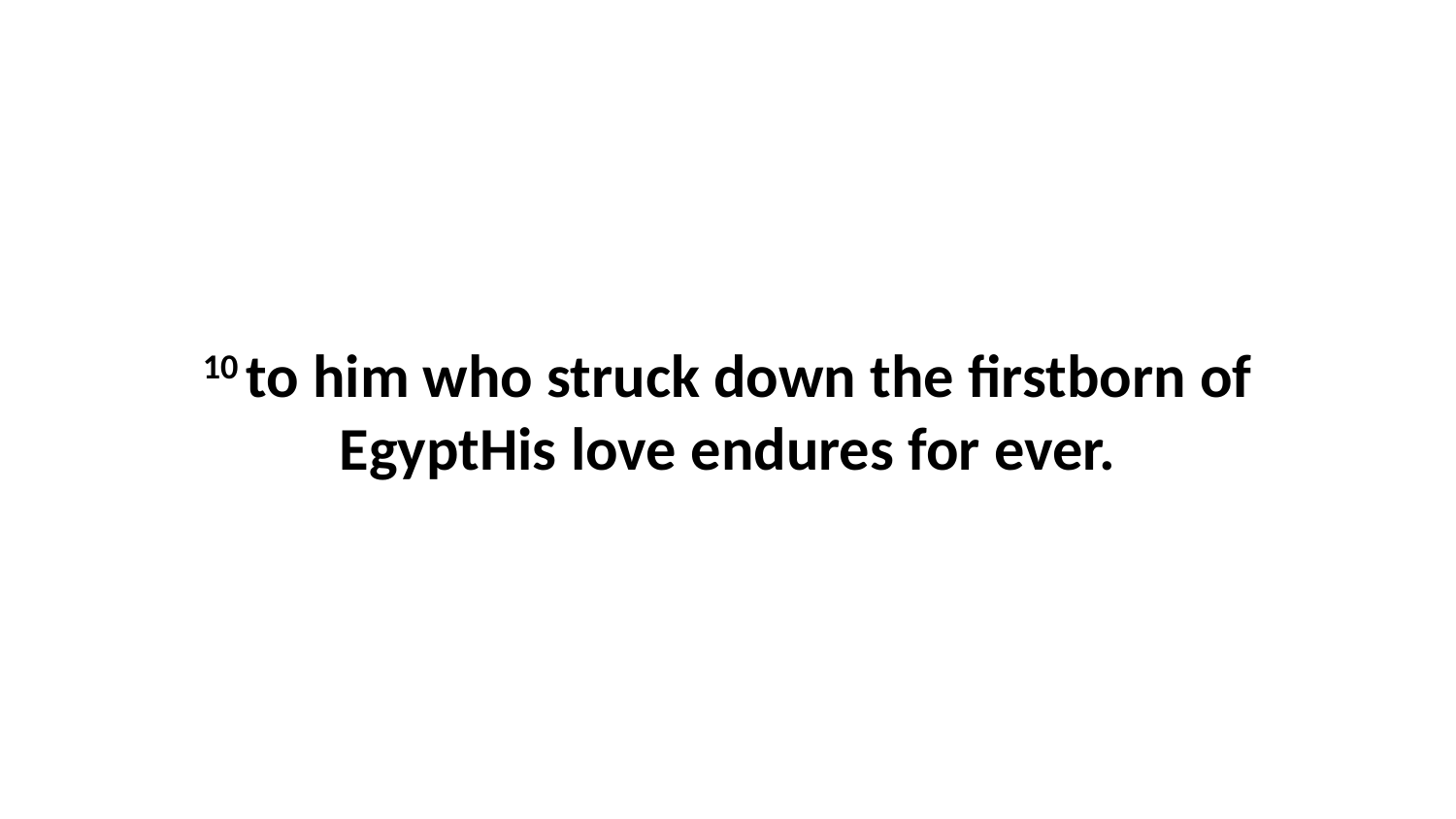

10 to him who struck down the firstborn of EgyptHis love endures for ever.